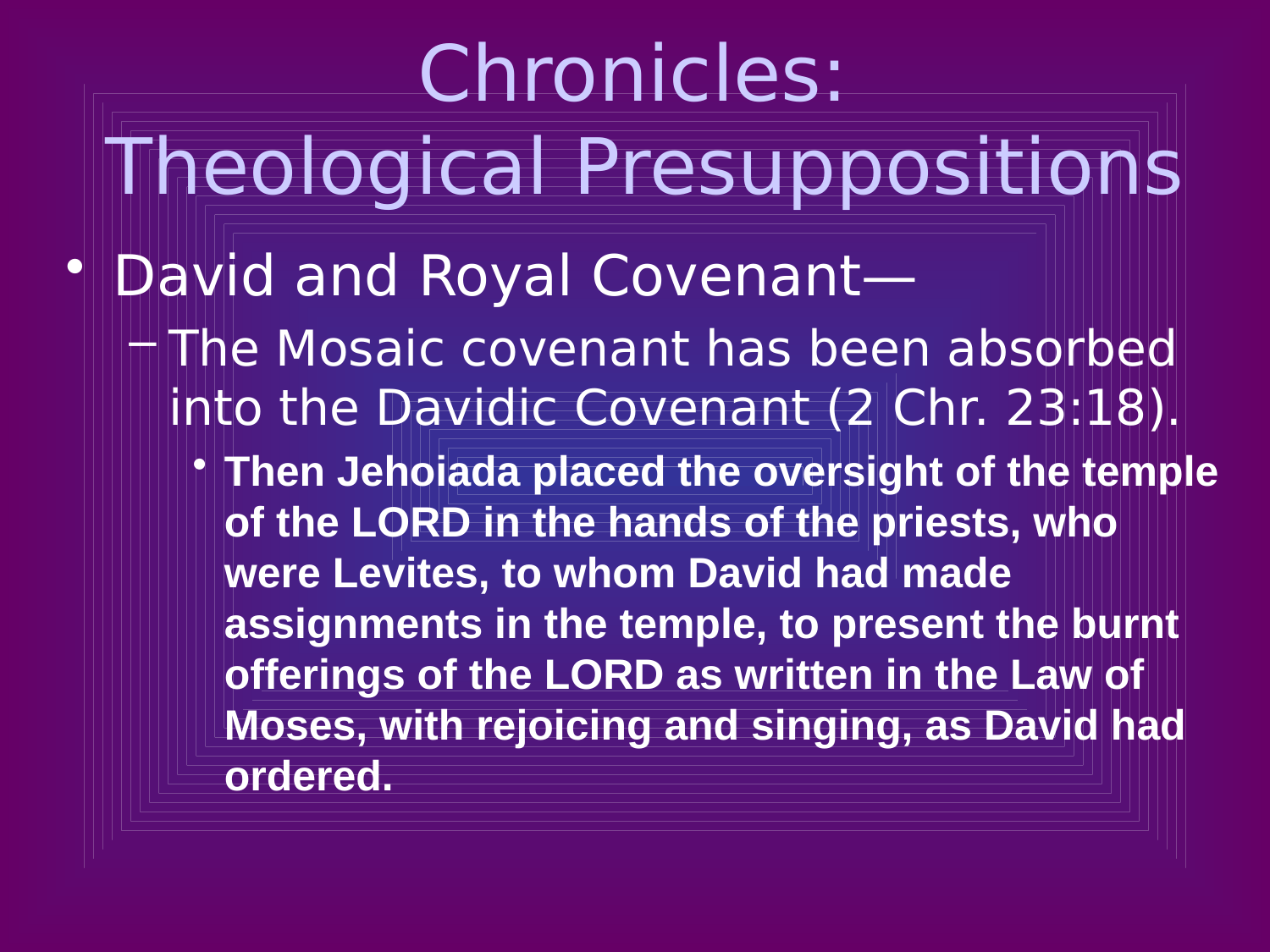

# Chronicles: Theological Presuppositions
David and Royal Covenant—
The Mosaic covenant has been absorbed into the Davidic Covenant (2 Chr. 23:18).
Then Jehoiada placed the oversight of the temple of the LORD in the hands of the priests, who were Levites, to whom David had made assignments in the temple, to present the burnt offerings of the LORD as written in the Law of Moses, with rejoicing and singing, as David had ordered.